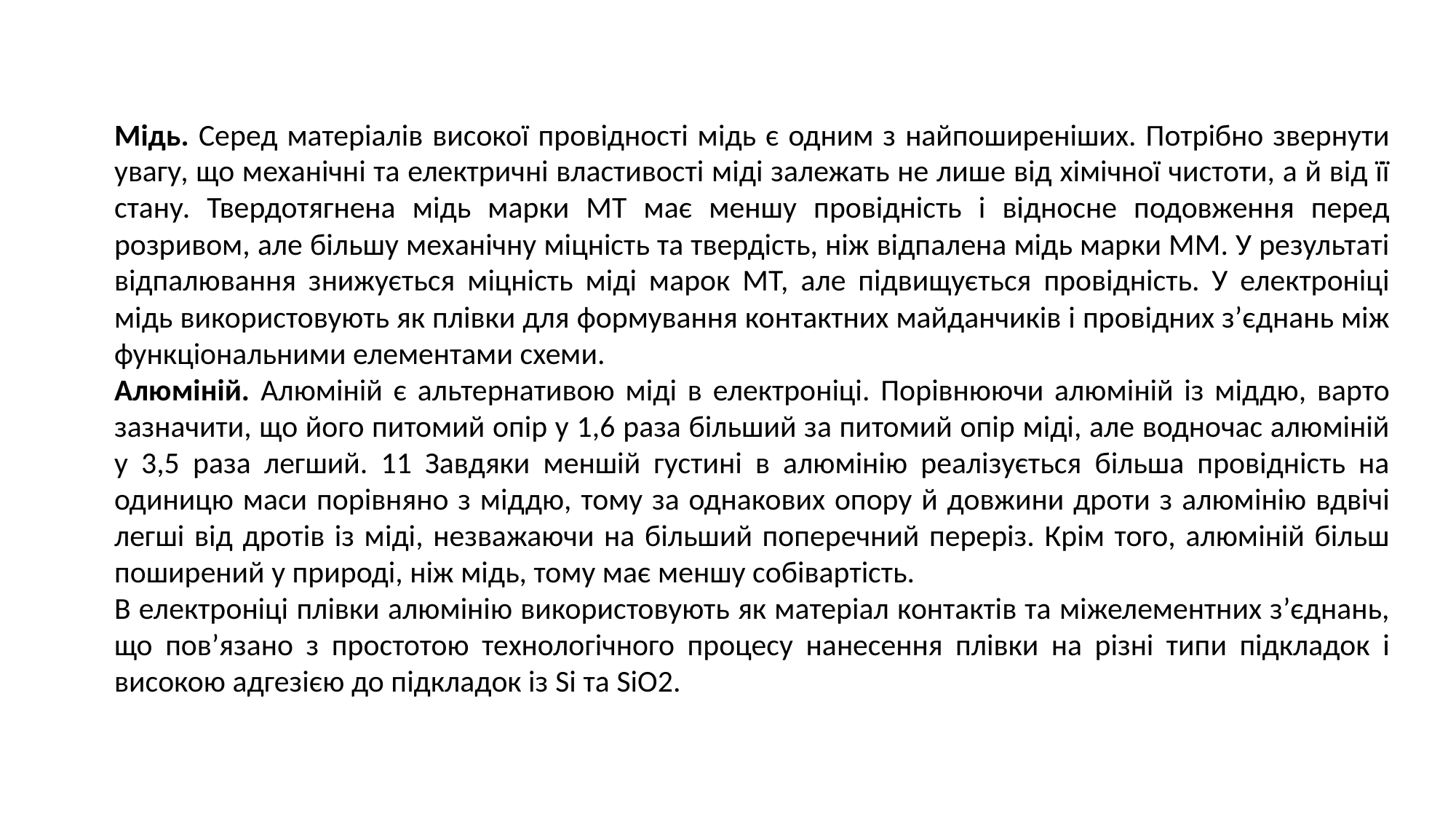

Мідь. Серед матеріалів високої провідності мідь є одним з найпоширеніших. Потрібно звернути увагу, що механічні та електричні властивості міді залежать не лише від хімічної чистоти, а й від її стану. Твердотягнена мідь марки МТ має меншу провідність і відносне подовження перед розривом, але більшу механічну міцність та твердість, ніж відпалена мідь марки ММ. У результаті відпалювання знижується міцність міді марок МТ, але підвищується провідність. У електроніці мідь використовують як плівки для формування контактних майданчиків і провідних з’єднань між функціональними елементами схеми.
Алюміній. Алюміній є альтернативою міді в електроніці. Порівнюючи алюміній із міддю, варто зазначити, що його питомий опір у 1,6 раза більший за питомий опір міді, але водночас алюміній у 3,5 раза легший. 11 Завдяки меншій густині в алюмінію реалізується більша провідність на одиницю маси порівняно з міддю, тому за однакових опору й довжини дроти з алюмінію вдвічі легші від дротів із міді, незважаючи на більший поперечний переріз. Крім того, алюміній більш поширений у природі, ніж мідь, тому має меншу собівартість.
В електроніці плівки алюмінію використовують як матеріал контактів та міжелементних з’єднань, що пов’язано з простотою технологічного процесу нанесення плівки на різні типи підкладок і високою адгезією до підкладок із Si та SiO2.